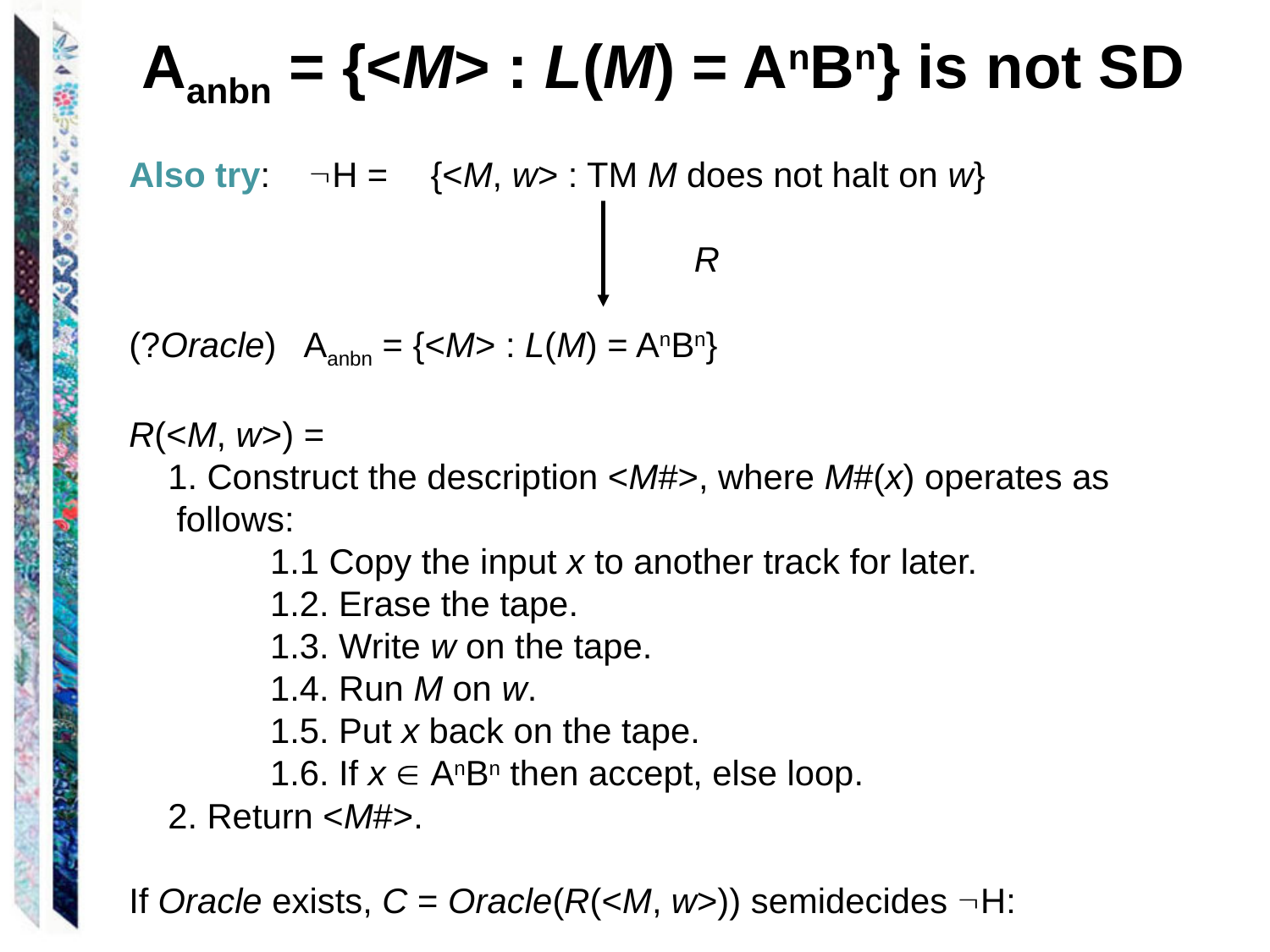

Aanbn = {<M> : L(M) = AnBn} is not SD
Also try:    ¬H = 	{<M, w> : TM M does not halt on w}
				 R

(?Oracle) 	Aanbn = {<M> : L(M) = AnBn}

R(<M, w>) =
    1. Construct the description <M#>, where M#(x) operates as follows:
        1.1 Copy the input x to another track for later.
        1.2. Erase the tape.
        1.3. Write w on the tape.
        1.4. Run M on w.
        1.5. Put x back on the tape.
        1.6. If x ∈ AnBn then accept, else loop.
    2. Return <M#>.

If Oracle exists, C = Oracle(R(<M, w>)) semidecides ¬H: